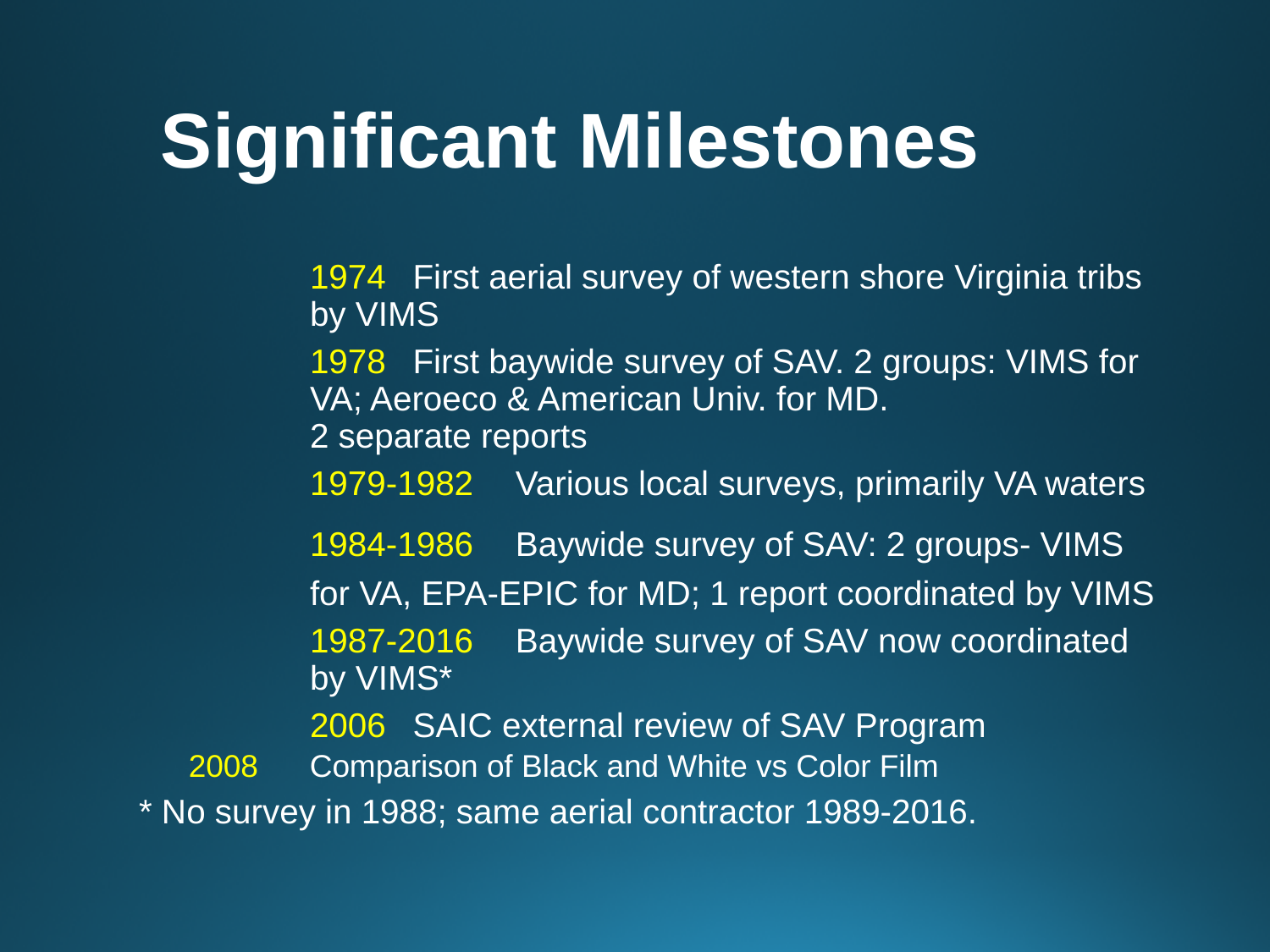

# Significant Milestones
	1974 	First aerial survey of western shore Virginia tribs by VIMS
	1978 	First baywide survey of SAV. 2 groups: VIMS for VA; Aeroeco & American Univ. for MD.
2 separate reports
	1979-1982	Various local surveys, primarily VA waters
	1984-1986	Baywide survey of SAV: 2 groups- VIMS for VA, EPA-EPIC for MD; 1 report coordinated by VIMS
	1987-2016	Baywide survey of SAV now coordinated by VIMS*
	2006 	SAIC external review of SAV Program
 2008	   Comparison of Black and White vs Color Film
* No survey in 1988; same aerial contractor 1989-2016.